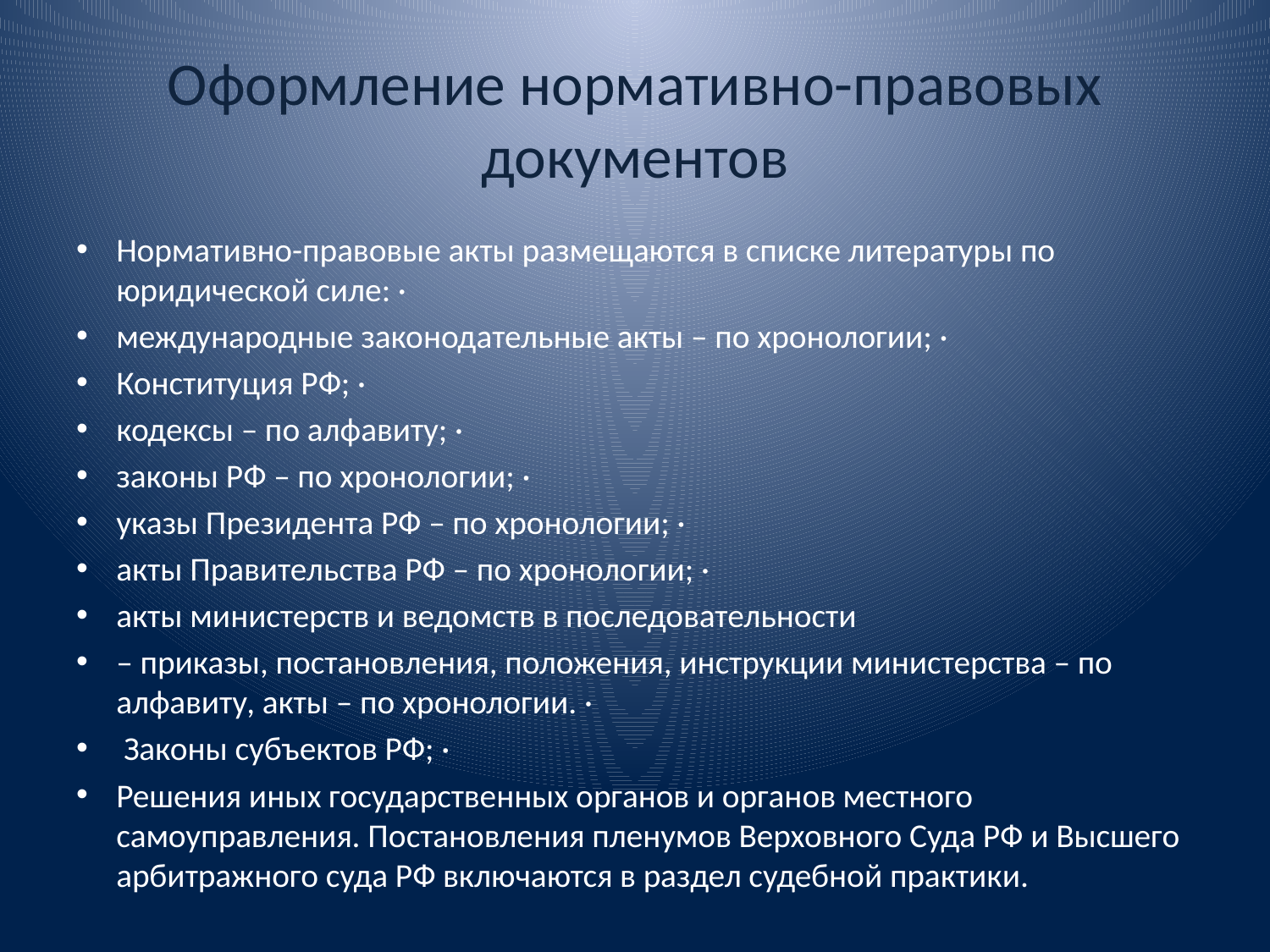

# Оформление нормативно-правовых документов
Нормативно-правовые акты размещаются в списке литературы по юридической силе: ·
международные законодательные акты – по хронологии; ·
Конституция РФ; ·
кодексы – по алфавиту; ·
законы РФ – по хронологии; ·
указы Президента РФ – по хронологии; ·
акты Правительства РФ – по хронологии; ·
акты министерств и ведомств в последовательности
– приказы, постановления, положения, инструкции министерства – по алфавиту, акты – по хронологии. ·
 Законы субъектов РФ; ·
Решения иных государственных органов и органов местного самоуправления. Постановления пленумов Верховного Суда РФ и Высшего арбитражного суда РФ включаются в раздел судебной практики.